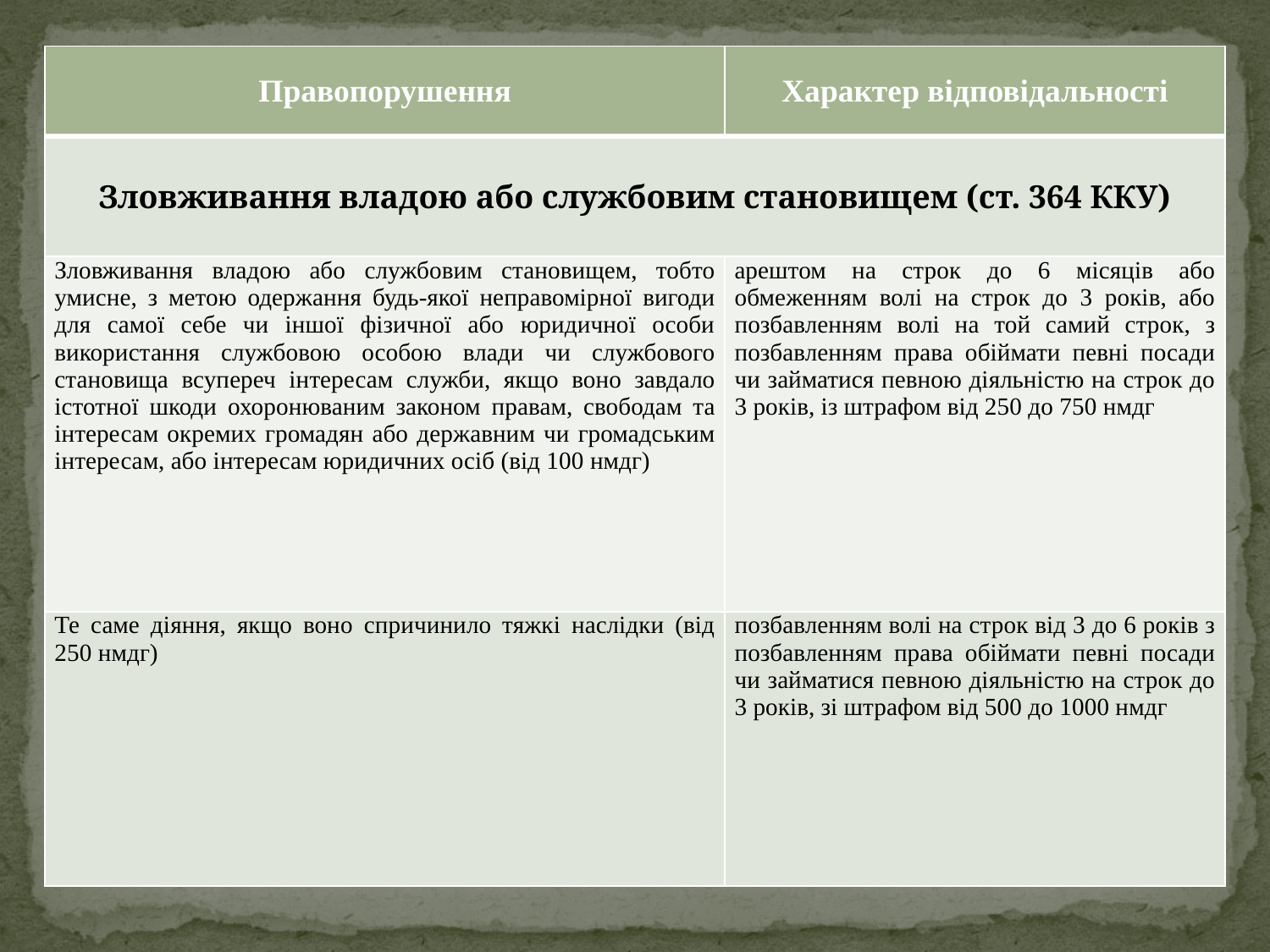

| Правопорушення | Характер відповідальності |
| --- | --- |
| Зловживання владою або службовим становищем (ст. 364 ККУ) |  |
| Зловживання владою або службовим становищем, тобто умисне, з метою одержання будь-якої неправомірної вигоди для самої себе чи іншої фізичної або юридичної особи використання службовою особою влади чи службового становища всупереч інтересам служби, якщо воно завдало істотної шкоди охоронюваним законом правам, свободам та інтересам окремих громадян або державним чи громадським інтересам, або інтересам юридичних осіб (від 100 нмдг) | арештом на строк до 6 місяців або обмеженням волі на строк до 3 років, або позбавленням волі на той самий строк, з позбавленням права обіймати певні посади чи займатися певною діяльністю на строк до 3 років, із штрафом від 250 до 750 нмдг |
| Те саме діяння, якщо воно спричинило тяжкі наслідки (від 250 нмдг) | позбавленням волі на строк від 3 до 6 років з позбавленням права обіймати певні посади чи займатися певною діяльністю на строк до 3 років, зі штрафом від 500 до 1000 нмдг |